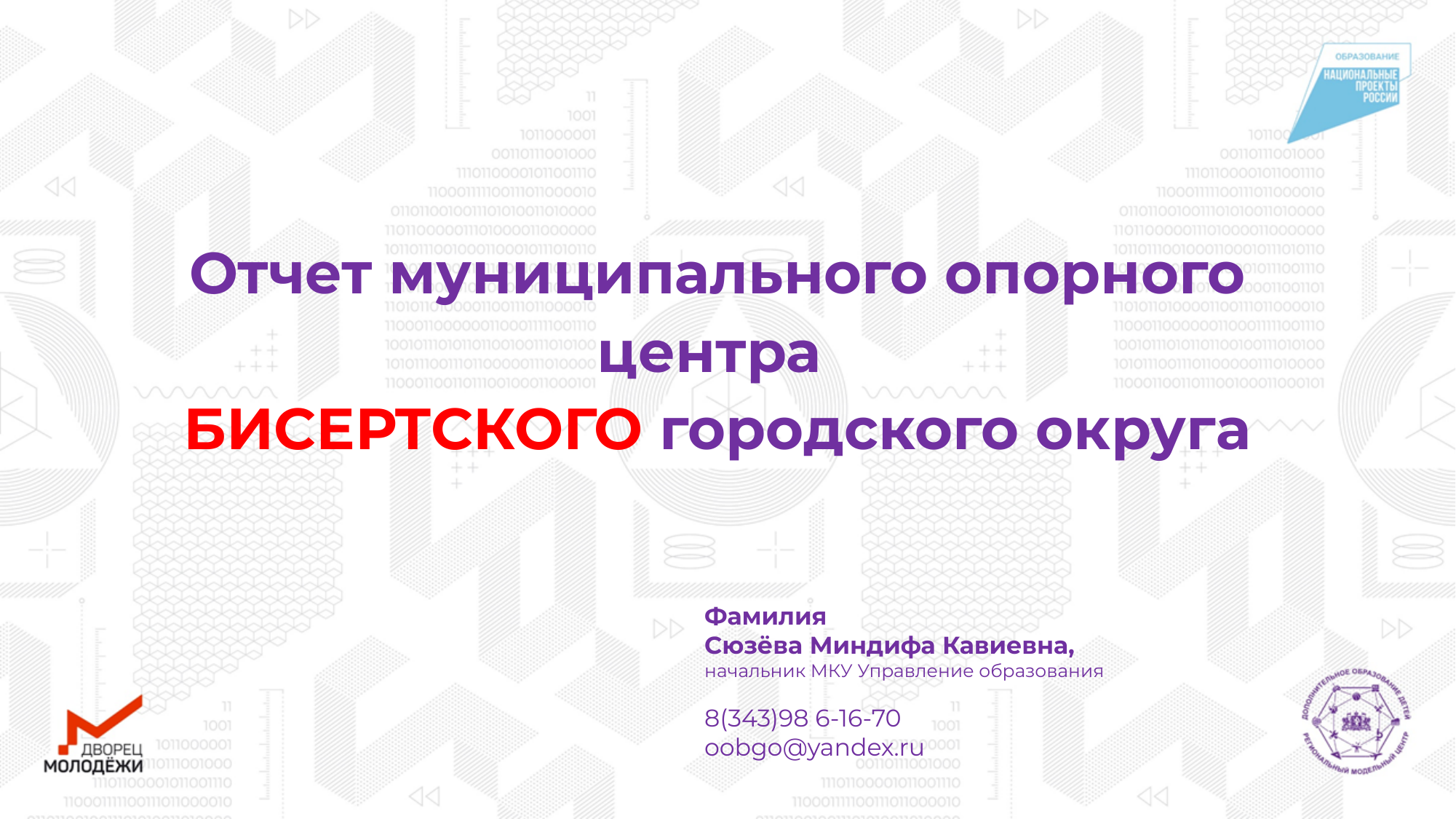

Отчет муниципального опорного центра
БИСЕРТСКОГО городского округа
Фамилия
Сюзёва Миндифа Кавиевна,
начальник МКУ Управление образования

8(343)98 6-16-70
oobgo@yandex.ru